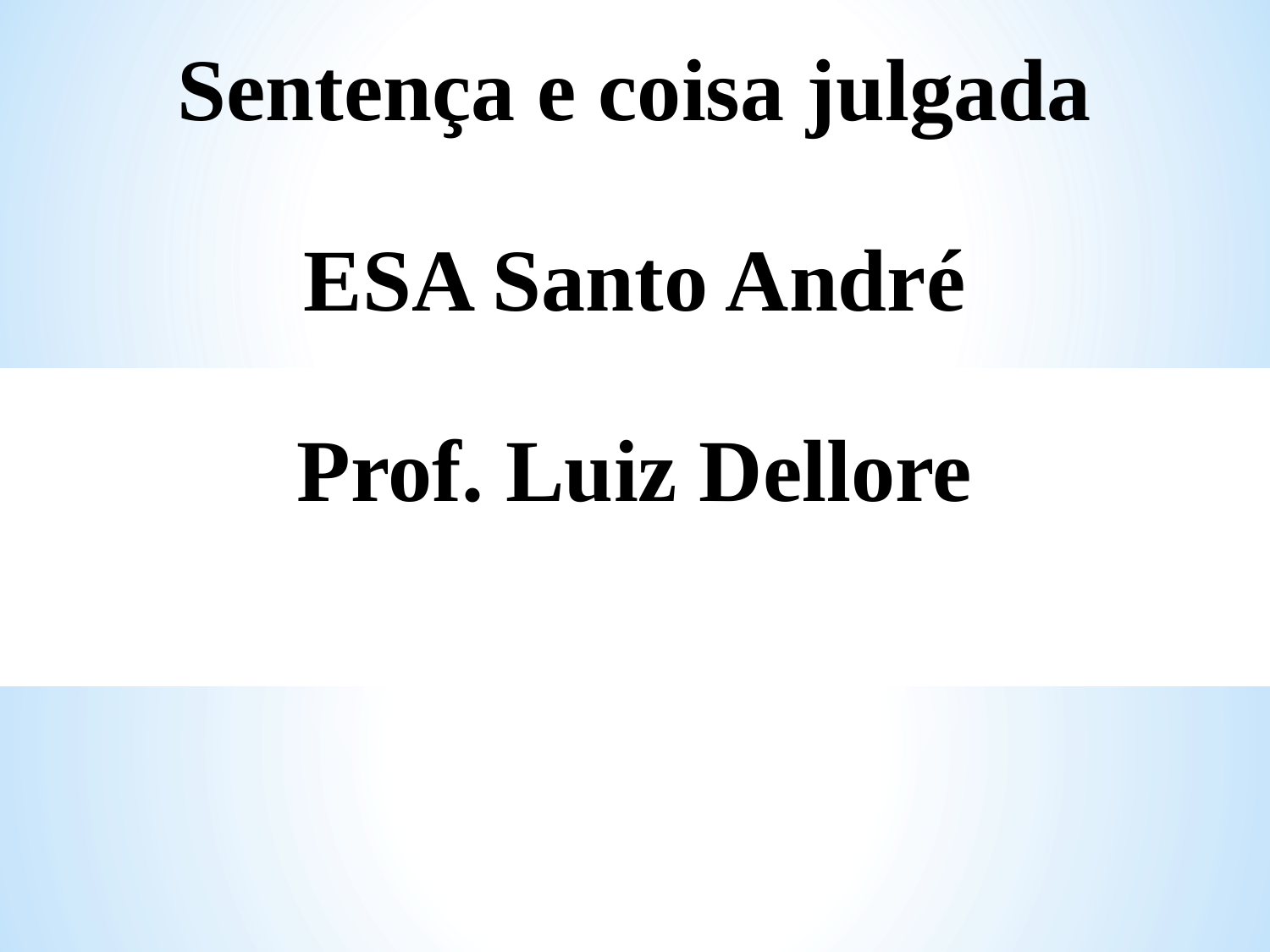

Sentença e coisa julgada

ESA Santo André

Prof. Luiz Dellore